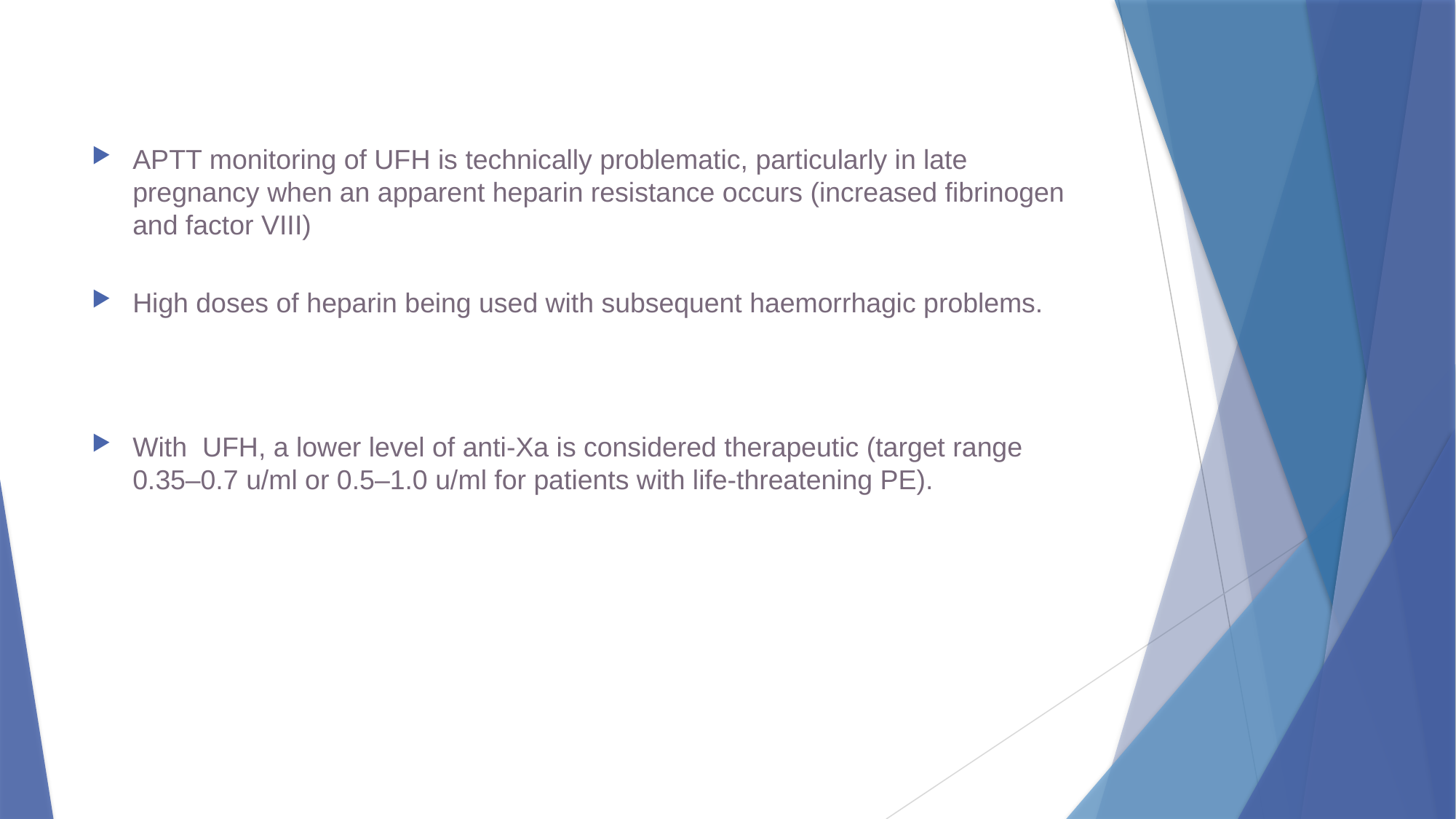

APTT monitoring of UFH is technically problematic, particularly in late pregnancy when an apparent heparin resistance occurs (increased fibrinogen and factor VIII)

High doses of heparin being used with subsequent haemorrhagic problems.

With  UFH, a lower level of anti-Xa is considered therapeutic (target range 0.35–0.7 u/ml or 0.5–1.0 u/ml for patients with life-threatening PE).